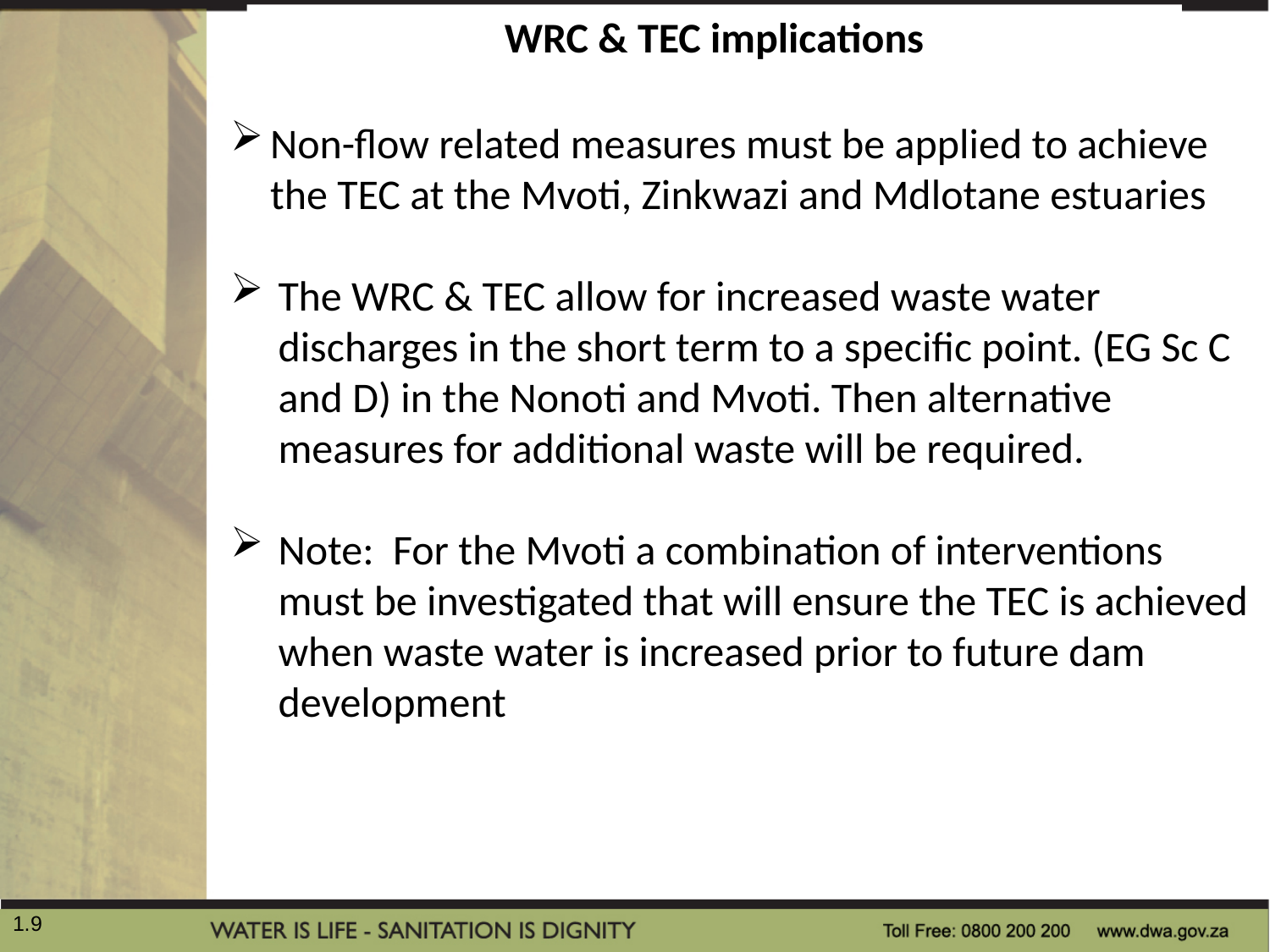

WRC & TEC implications
Non-flow related measures must be applied to achieve the TEC at the Mvoti, Zinkwazi and Mdlotane estuaries

The WRC & TEC allow for increased waste water discharges in the short term to a specific point. (EG Sc C and D) in the Nonoti and Mvoti. Then alternative measures for additional waste will be required.

Note:  For the Mvoti a combination of interventions must be investigated that will ensure the TEC is achieved when waste water is increased prior to future dam development
9